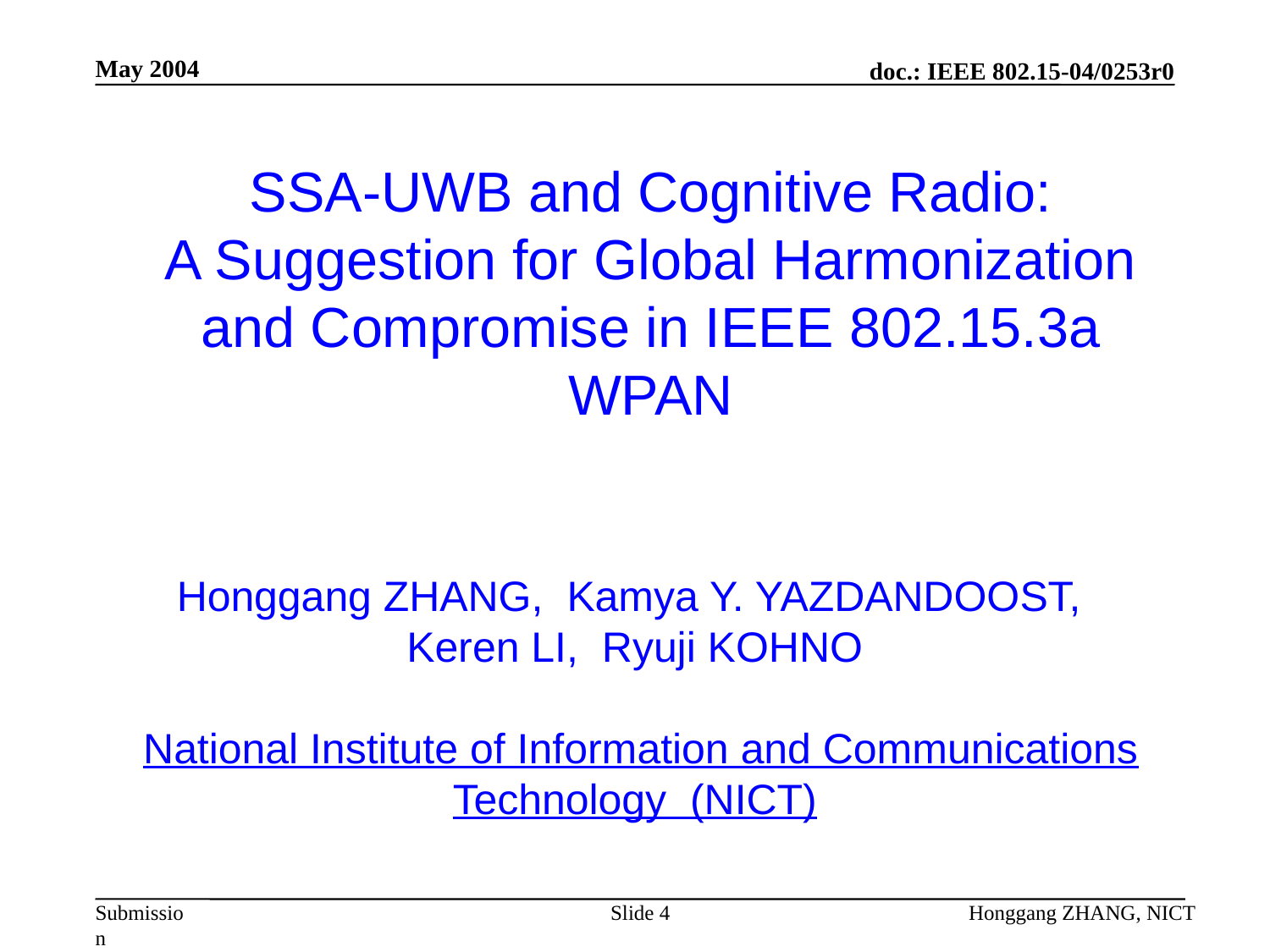

May 2004
SSA-UWB and Cognitive Radio:
A Suggestion for Global Harmonization and Compromise in IEEE 802.15.3a WPAN
Honggang ZHANG,  Kamya Y. YAZDANDOOST,
Keren LI,  Ryuji KOHNO

 National Institute of Information and Communications Technology  (NICT)
Slide 4
Honggang ZHANG, NICT